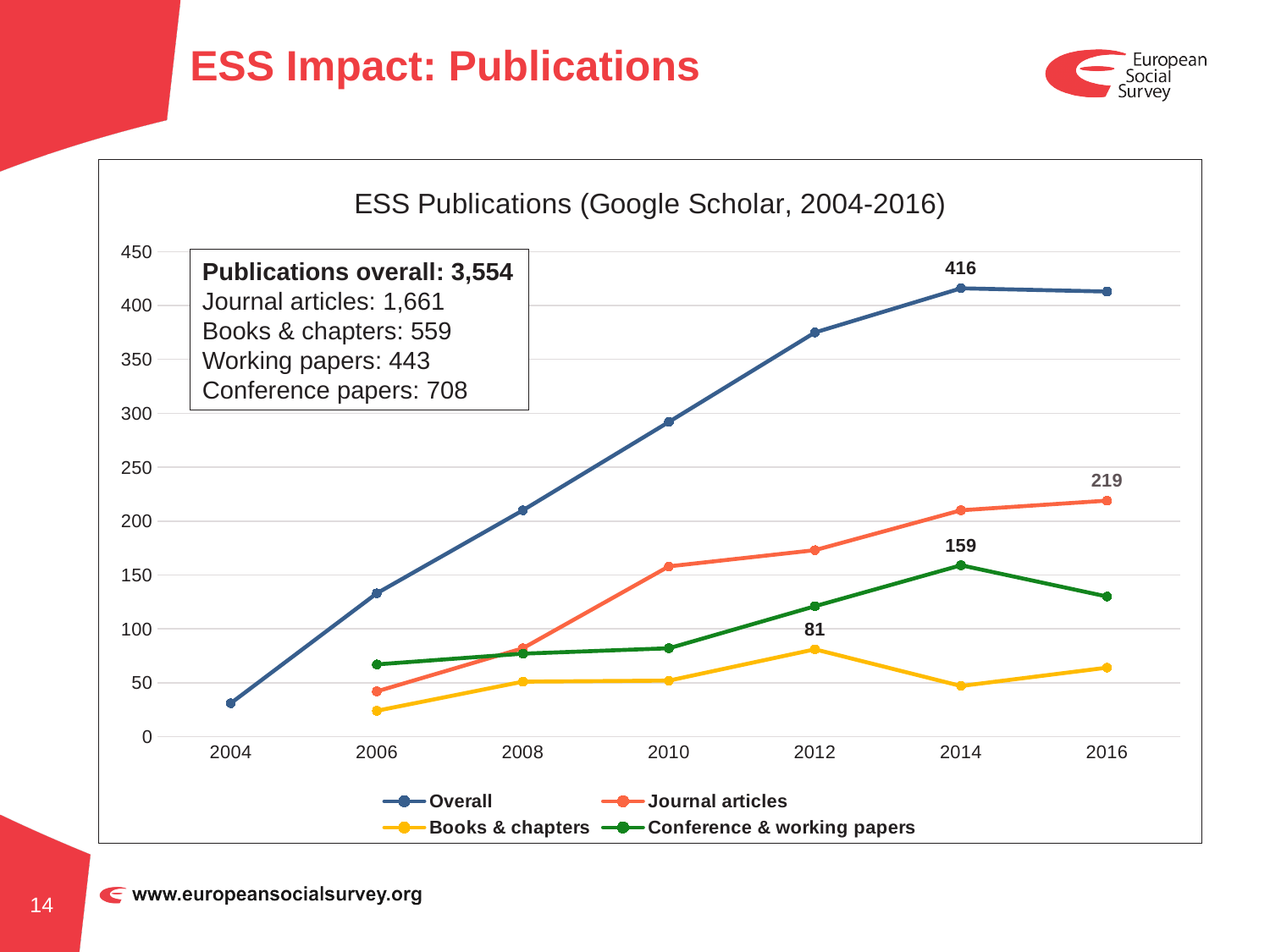

# ESS Impact: Publications

### Chart: ESS Publications (Google Scholar, 2004-2016)

| Category | Overall | Journal articles | Books & chapters | Conference & working papers |
|---|---|---|---|---|
| 2004 | 31.0 | None | None | None |
| 2006 | 133.0 | 42.0 | 24.0 | 67.0 |
| 2008 | 210.0 | 82.0 | 51.0 | 77.0 |
| 2010 | 292.0 | 158.0 | 52.0 | 82.0 |
| 2012 | 375.0 | 173.0 | 81.0 | 121.0 |
| 2014 | 416.0 | 210.0 | 47.0 | 159.0 |
| 2016 | 413.0 | 219.0 | 64.0 | 130.0 |
Publications overall: 3,554
Journal articles: 1,661
Books & chapters: 559
Working papers: 443
Conference papers: 708
14